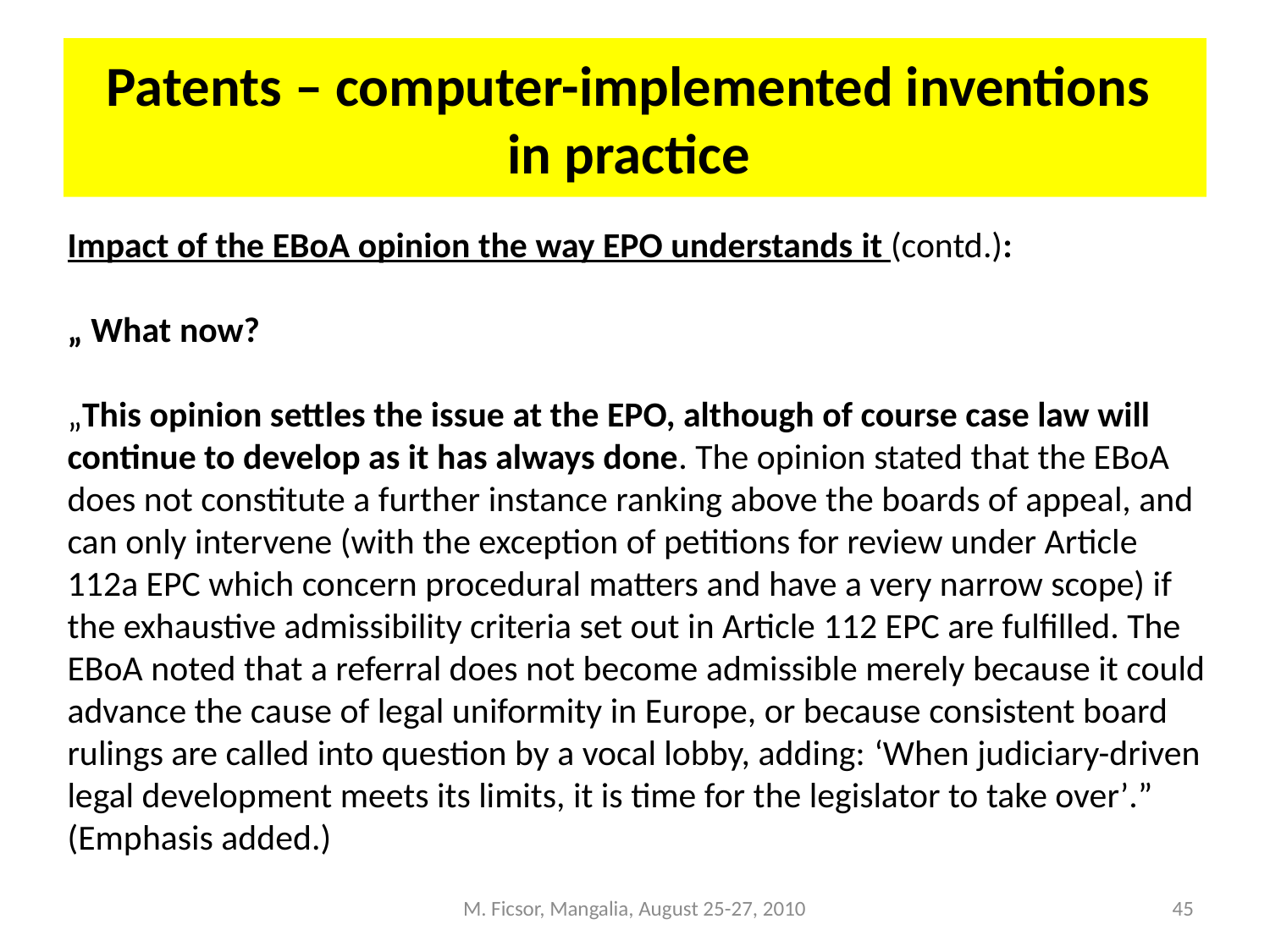

# Patents – computer-implemented inventions in practice
Impact of the EBoA opinion the way EPO understands it (contd.):

„ What now?

„This opinion settles the issue at the EPO, although of course case law will continue to develop as it has always done. The opinion stated that the EBoA does not constitute a further instance ranking above the boards of appeal, and can only intervene (with the exception of petitions for review under Article 112a EPC which concern procedural matters and have a very narrow scope) if the exhaustive admissibility criteria set out in Article 112 EPC are fulfilled. The EBoA noted that a referral does not become admissible merely because it could advance the cause of legal uniformity in Europe, or because consistent board rulings are called into question by a vocal lobby, adding: ‘When judiciary-driven legal development meets its limits, it is time for the legislator to take over’.”
(Emphasis added.)
M. Ficsor, Mangalia, August 25-27, 2010
45